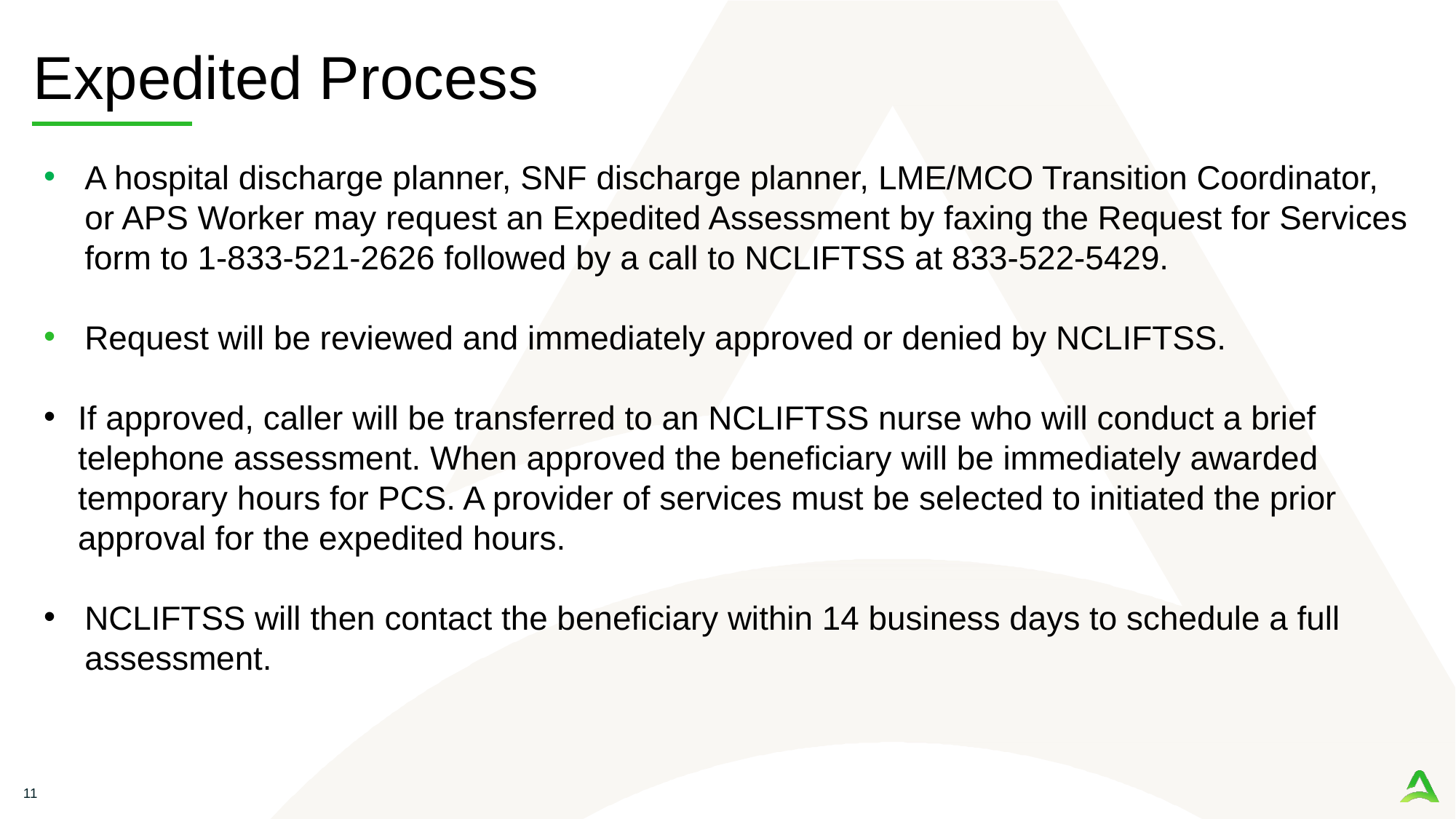

# Expedited Process
A hospital discharge planner, SNF discharge planner, LME/MCO Transition Coordinator, or APS Worker may request an Expedited Assessment by faxing the Request for Services form to 1-833-521-2626 followed by a call to NCLIFTSS at 833-522-5429.

Request will be reviewed and immediately approved or denied by NCLIFTSS.

If approved, caller will be transferred to an NCLIFTSS nurse who will conduct a brief telephone assessment. When approved the beneficiary will be immediately awarded temporary hours for PCS. A provider of services must be selected to initiated the prior approval for the expedited hours.

NCLIFTSS will then contact the beneficiary within 14 business days to schedule a full assessment.